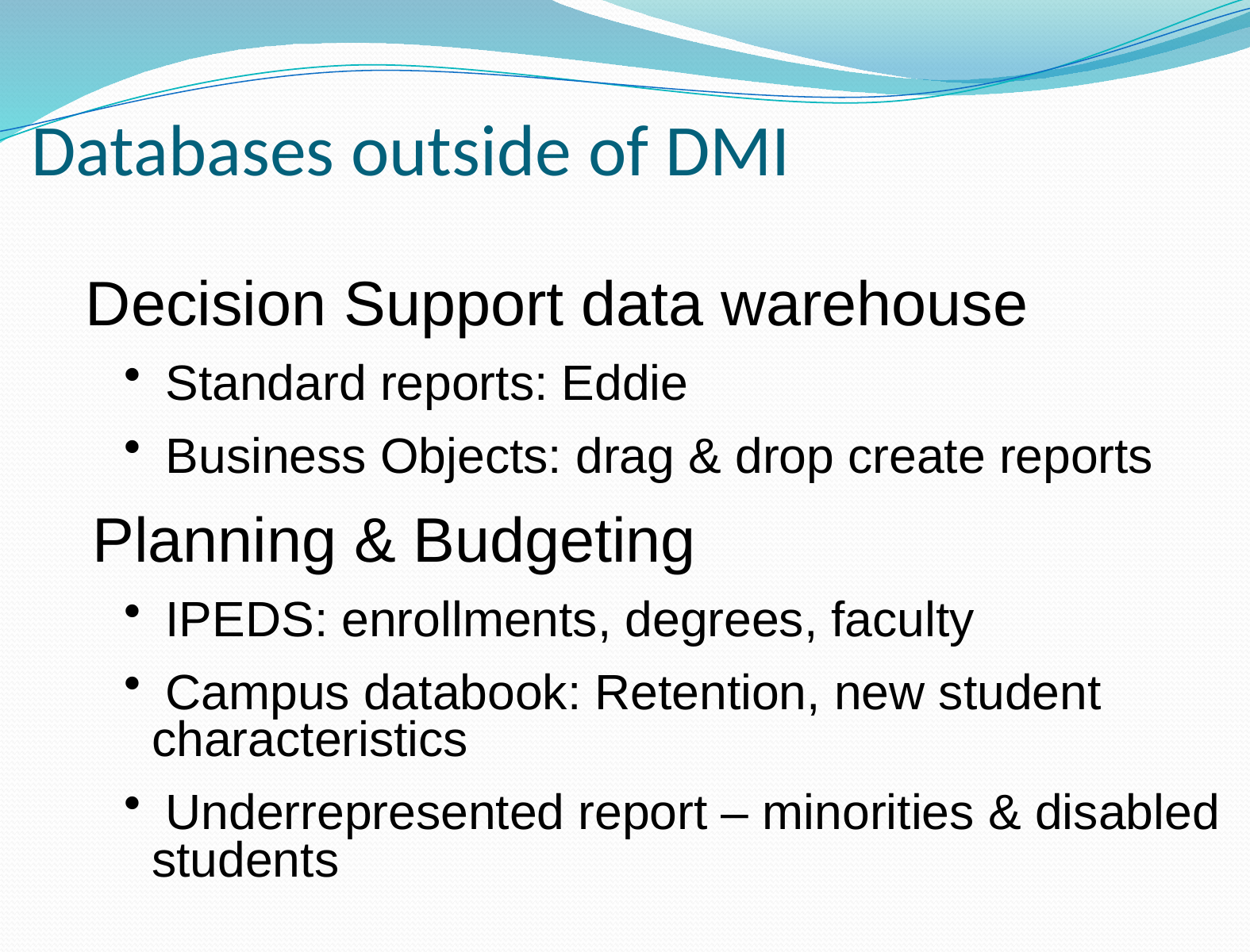

# Databases outside of DMI
Decision Support data warehouse
 Standard reports: Eddie
 Business Objects: drag & drop create reports
Planning & Budgeting
 IPEDS: enrollments, degrees, faculty
 Campus databook: Retention, new student characteristics
 Underrepresented report – minorities & disabled students